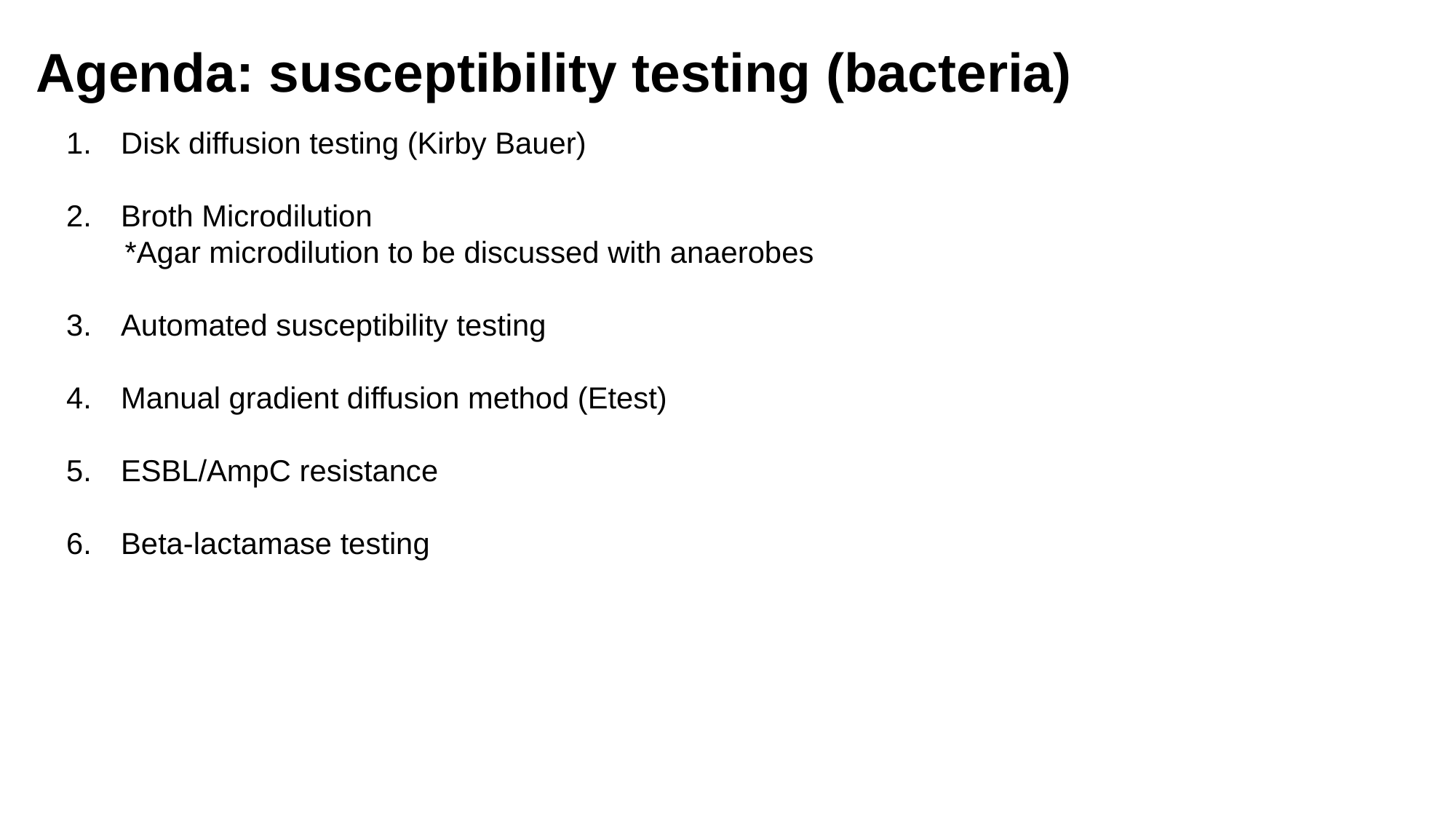

# Agenda: susceptibility testing (bacteria)
Disk diffusion testing (Kirby Bauer)

Broth Microdilution
       *Agar microdilution to be discussed with anaerobes

Automated susceptibility testing

Manual gradient diffusion method (Etest)

ESBL/AmpC resistance

Beta-lactamase testing